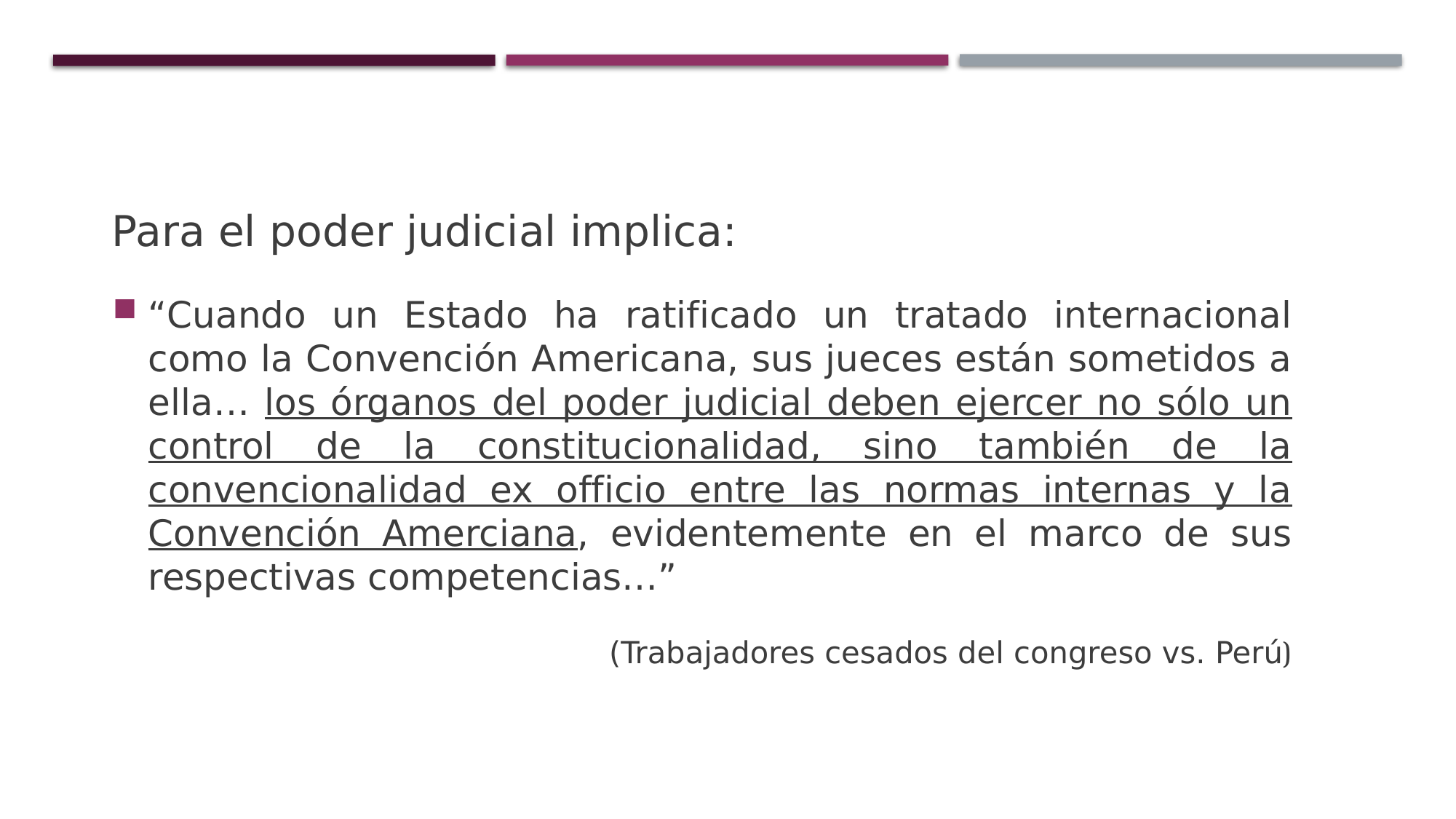

Para el poder judicial implica:
“Cuando un Estado ha ratificado un tratado internacional como la Convención Americana, sus jueces están sometidos a ella… los órganos del poder judicial deben ejercer no sólo un control de la constitucionalidad, sino también de la convencionalidad ex officio entre las normas internas y la Convención Amerciana, evidentemente en el marco de sus respectivas competencias…”
(Trabajadores cesados del congreso vs. Perú)